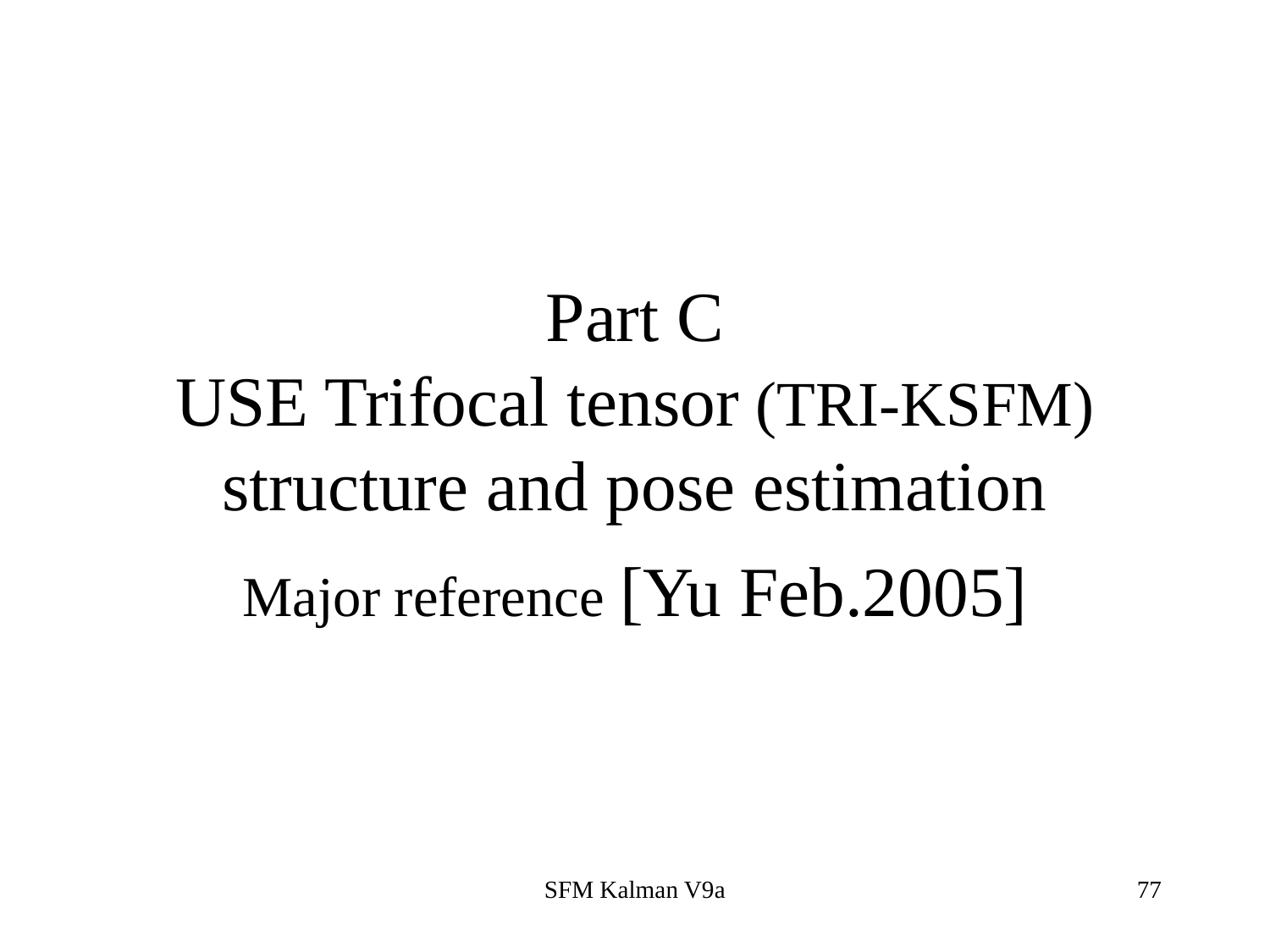

# Part C USE Trifocal tensor (TRI-KSFM) structure and pose estimation
Major reference [Yu Feb.2005]

SFM Kalman V9a
77